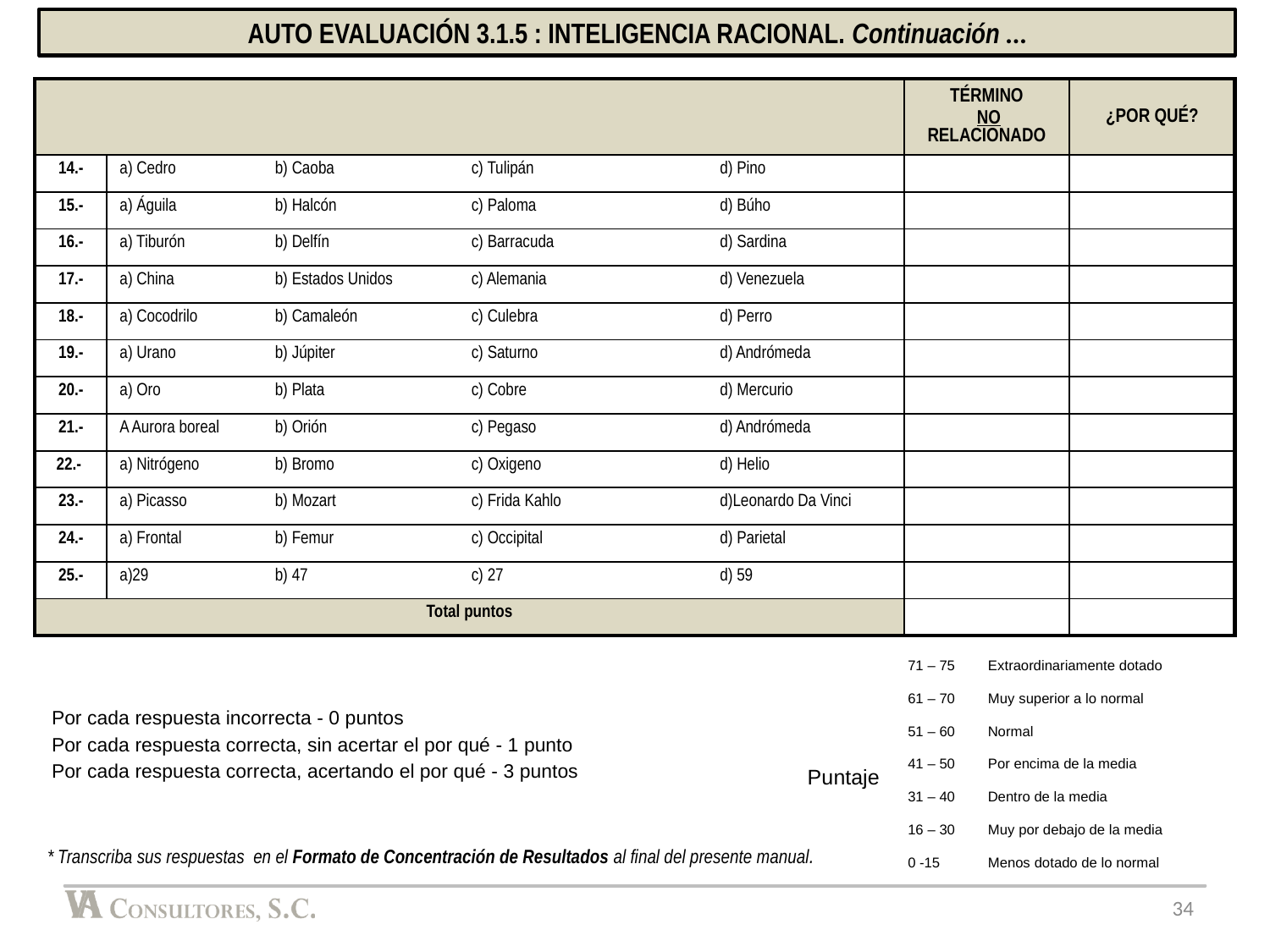

AUTO EVALUACIÓN 3.1.5 : INTELIGENCIA RACIONAL. Continuación …
|  |  |  |  |  | TÉRMINO NO RELACIONADO | ¿POR QUÉ? |
| --- | --- | --- | --- | --- | --- | --- |
| 14.- | a) Cedro | b) Caoba | c) Tulipán | d) Pino |  |  |
| 15.- | a) Águila | b) Halcón | c) Paloma | d) Búho |  |  |
| 16.- | a) Tiburón | b) Delfín | c) Barracuda | d) Sardina |  |  |
| 17.- | a) China | b) Estados Unidos | c) Alemania | d) Venezuela |  |  |
| 18.- | a) Cocodrilo | b) Camaleón | c) Culebra | d) Perro |  |  |
| 19.- | a) Urano | b) Júpiter | c) Saturno | d) Andrómeda |  |  |
| 20.- | a) Oro | b) Plata | c) Cobre | d) Mercurio |  |  |
| 21.- | A Aurora boreal | b) Orión | c) Pegaso | d) Andrómeda |  |  |
| 22.- | a) Nitrógeno | b) Bromo | c) Oxigeno | d) Helio |  |  |
| 23.- | a) Picasso | b) Mozart | c) Frida Kahlo | d)Leonardo Da Vinci |  |  |
| 24.- | a) Frontal | b) Femur | c) Occipital | d) Parietal |  |  |
| 25.- | 29 | b) 47 | c) 27 | d) 59 |  |  |
| Total puntos |  |  |  |  |  |  |
| 71 – 75 | Extraordinariamente dotado |
| --- | --- |
| 61 – 70 | Muy superior a lo normal |
| 51 – 60 | Normal |
| 41 – 50 | Por encima de la media |
| 31 – 40 | Dentro de la media |
| 16 – 30 | Muy por debajo de la media |
| 0 -15 | Menos dotado de lo normal |
Por cada respuesta incorrecta - 0 puntos
Por cada respuesta correcta, sin acertar el por qué - 1 punto
Por cada respuesta correcta, acertando el por qué - 3 puntos
Puntaje
* Transcriba sus respuestas  en el Formato de Concentración de Resultados al final del presente manual.
34